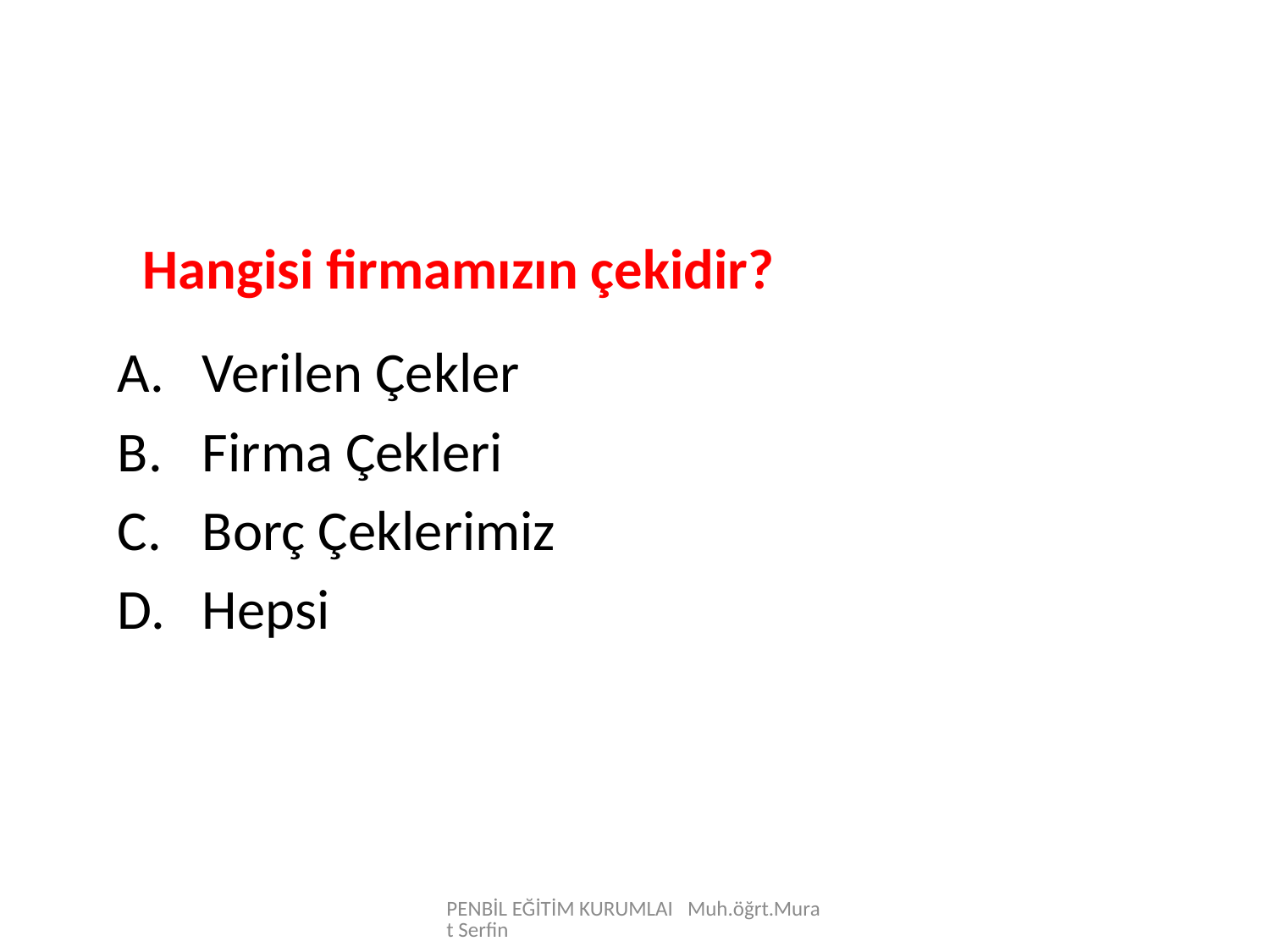

Hangisi firmamızın çekidir?

Verilen Çekler
Firma Çekleri
Borç Çeklerimiz
Hepsi
PENBİL EĞİTİM KURUMLAI   Muh.öğrt.Murat Serfin